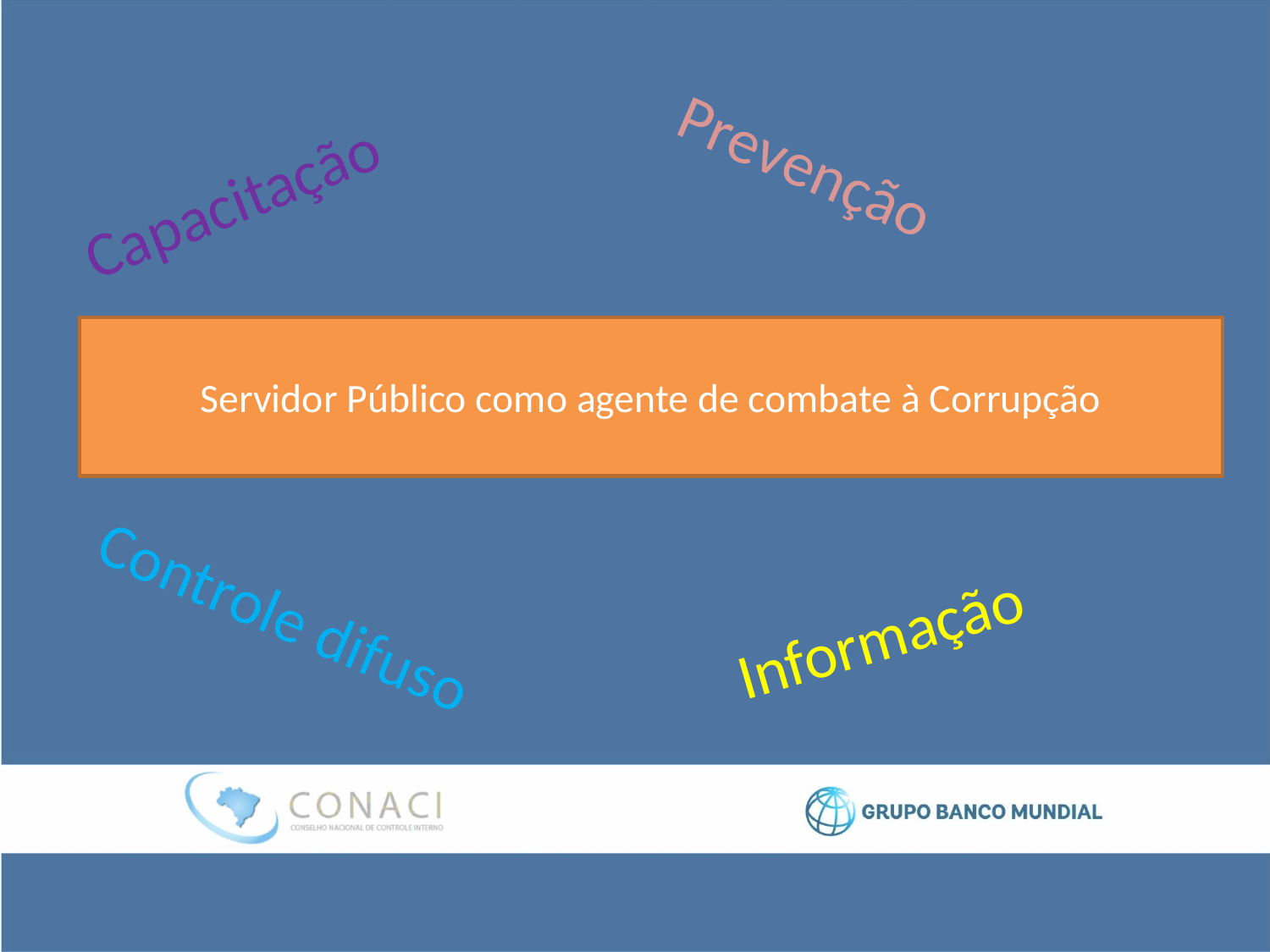

Capacitação
Prevenção
# Servidor Público como agente de combate à Corrupção
Informação
Controle difuso